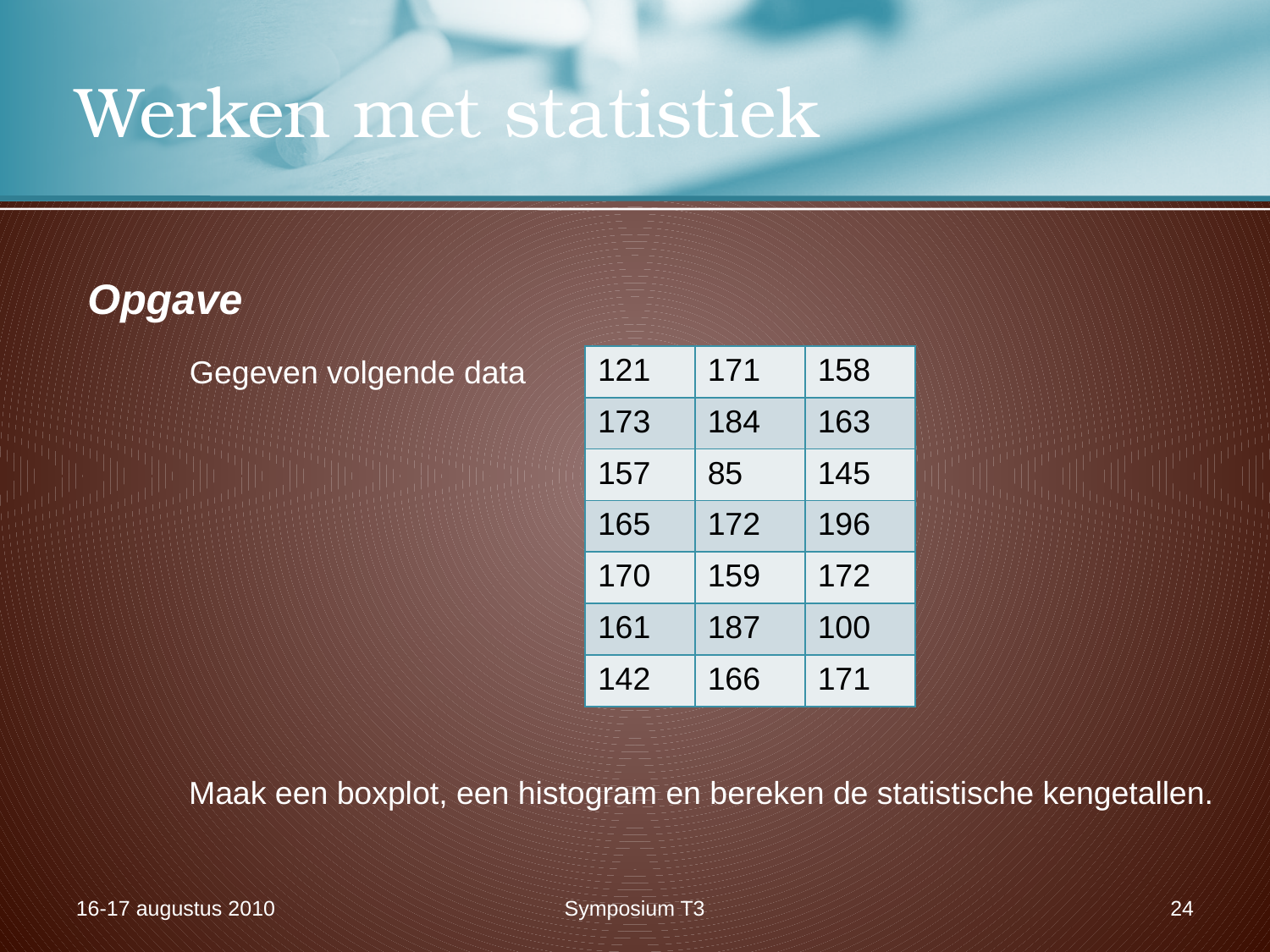

# Werken met statistiek
Opgave
Gegeven volgende data
| 121 | 171 | 158 |
| --- | --- | --- |
| 173 | 184 | 163 |
| 157 | 85 | 145 |
| 165 | 172 | 196 |
| 170 | 159 | 172 |
| 161 | 187 | 100 |
| 142 | 166 | 171 |
Maak een boxplot, een histogram en bereken de statistische kengetallen.
16-17 augustus 2010
Symposium T3
24